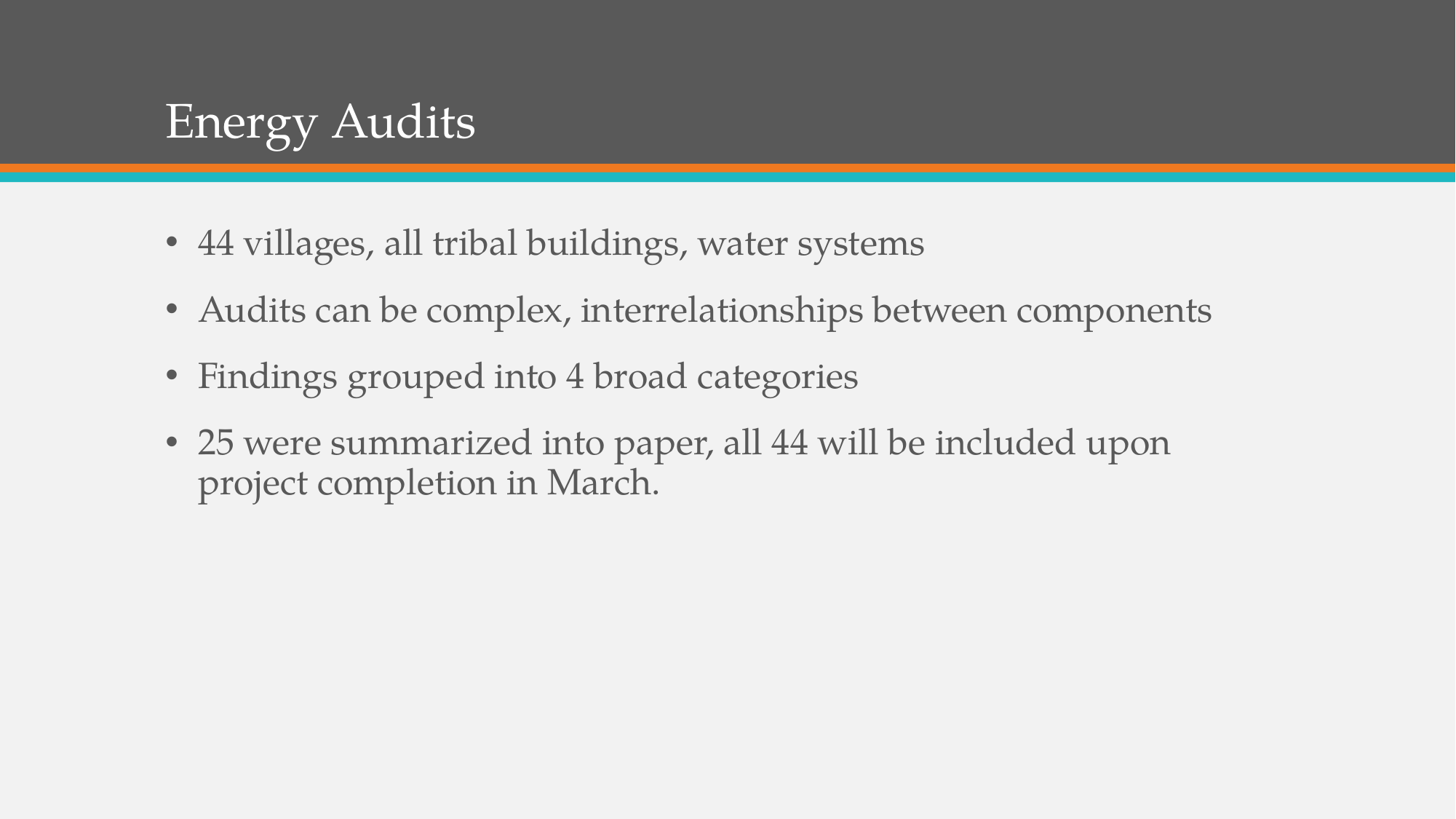

# Energy Audits
44 villages, all tribal buildings, water systems
Audits can be complex, interrelationships between components
Findings grouped into 4 broad categories
25 were summarized into paper, all 44 will be included upon project completion in March.